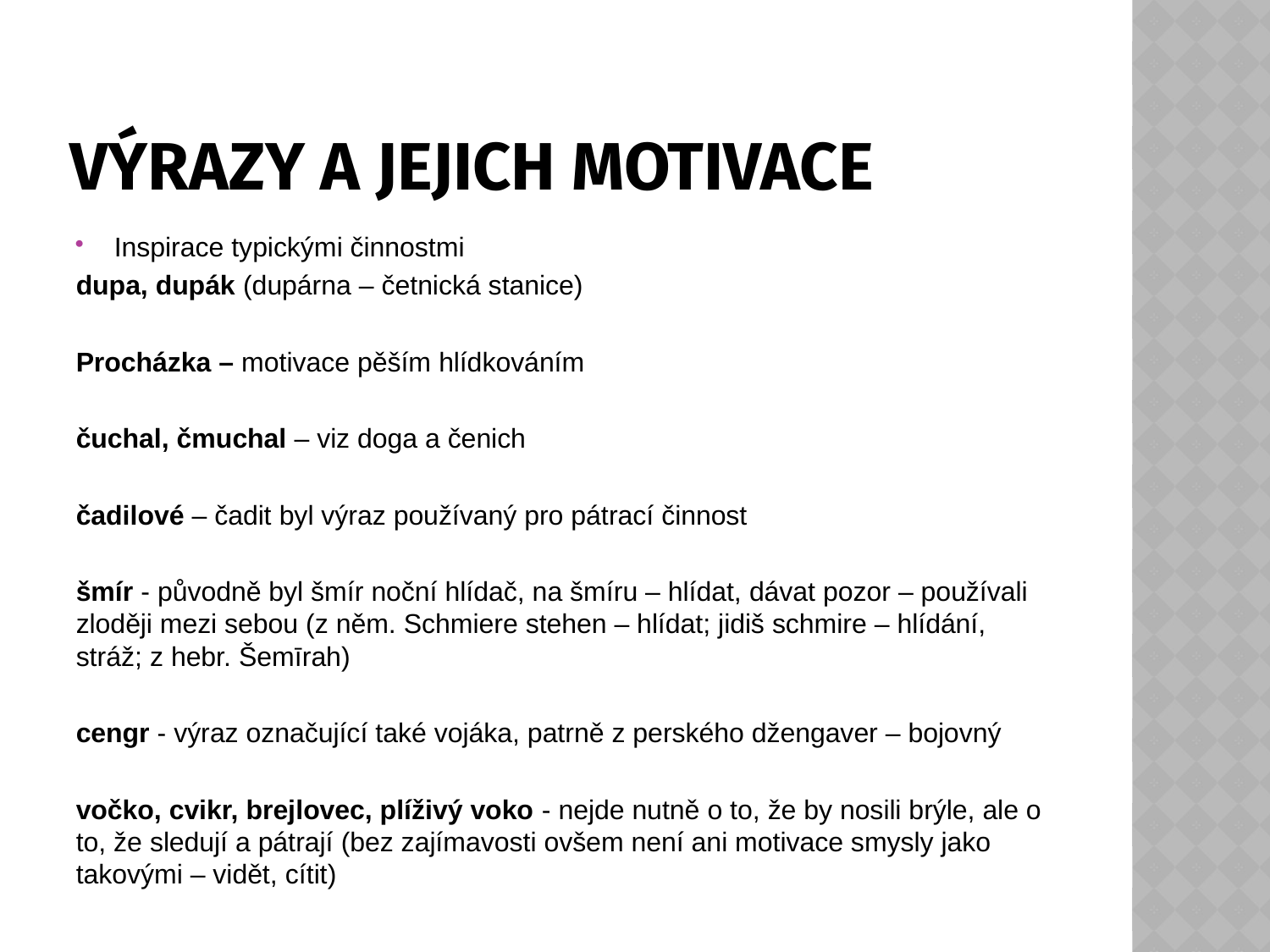

# Výrazy a jejich motivace
Inspirace typickými činnostmi
dupa, dupák (dupárna – četnická stanice)

Procházka – motivace pěším hlídkováním

čuchal, čmuchal – viz doga a čenich

čadilové – čadit byl výraz používaný pro pátrací činnost

šmír - původně byl šmír noční hlídač, na šmíru – hlídat, dávat pozor – používali zloději mezi sebou (z něm. Schmiere stehen – hlídat; jidiš schmire – hlídání, stráž; z hebr. Šemīrah)

cengr - výraz označující také vojáka, patrně z perského džengaver – bojovný

vočko, cvikr, brejlovec, plíživý voko - nejde nutně o to, že by nosili brýle, ale o to, že sledují a pátrají (bez zajímavosti ovšem není ani motivace smysly jako takovými – vidět, cítit)